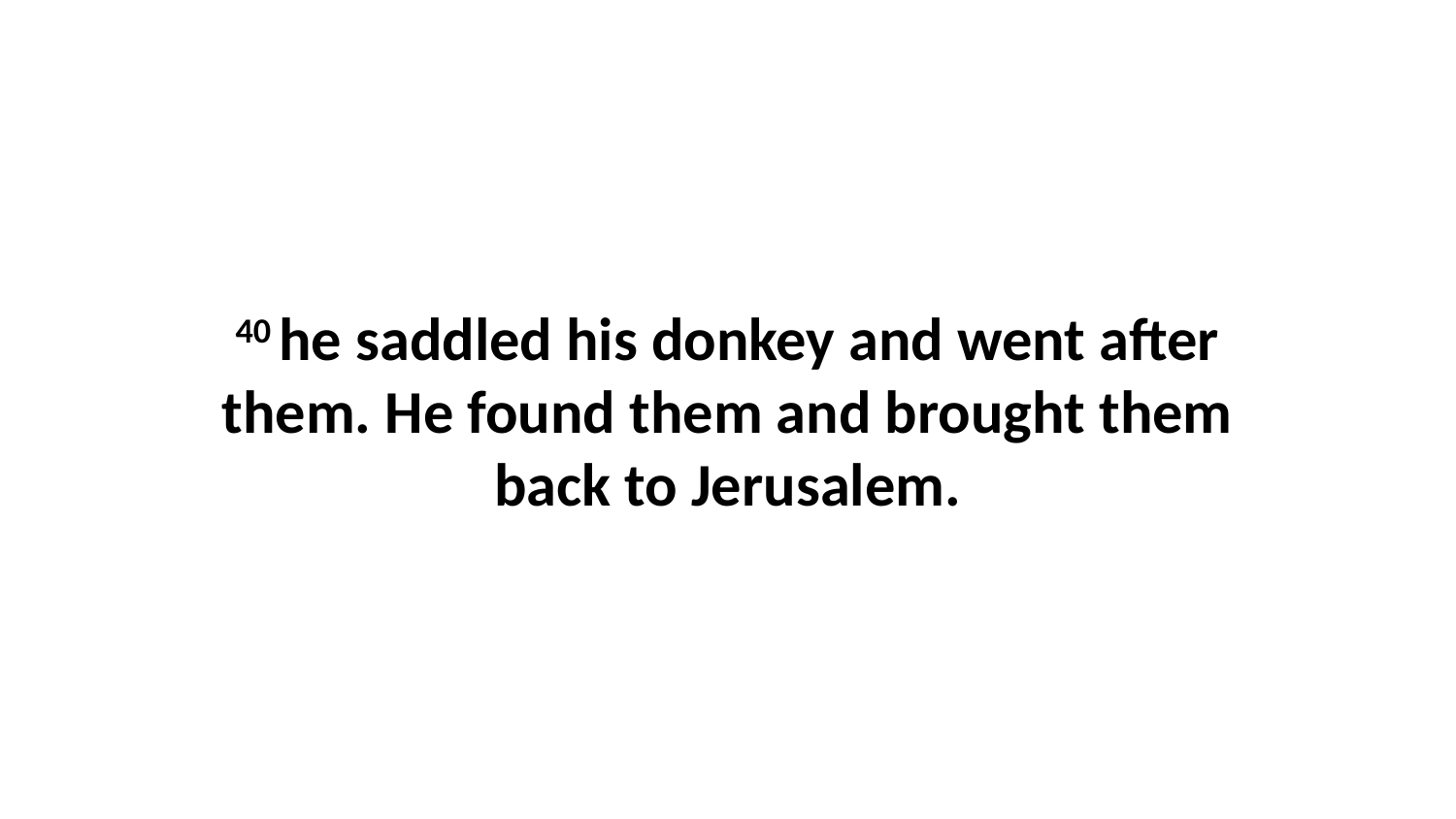

40 he saddled his donkey and went after them. He found them and brought them back to Jerusalem.